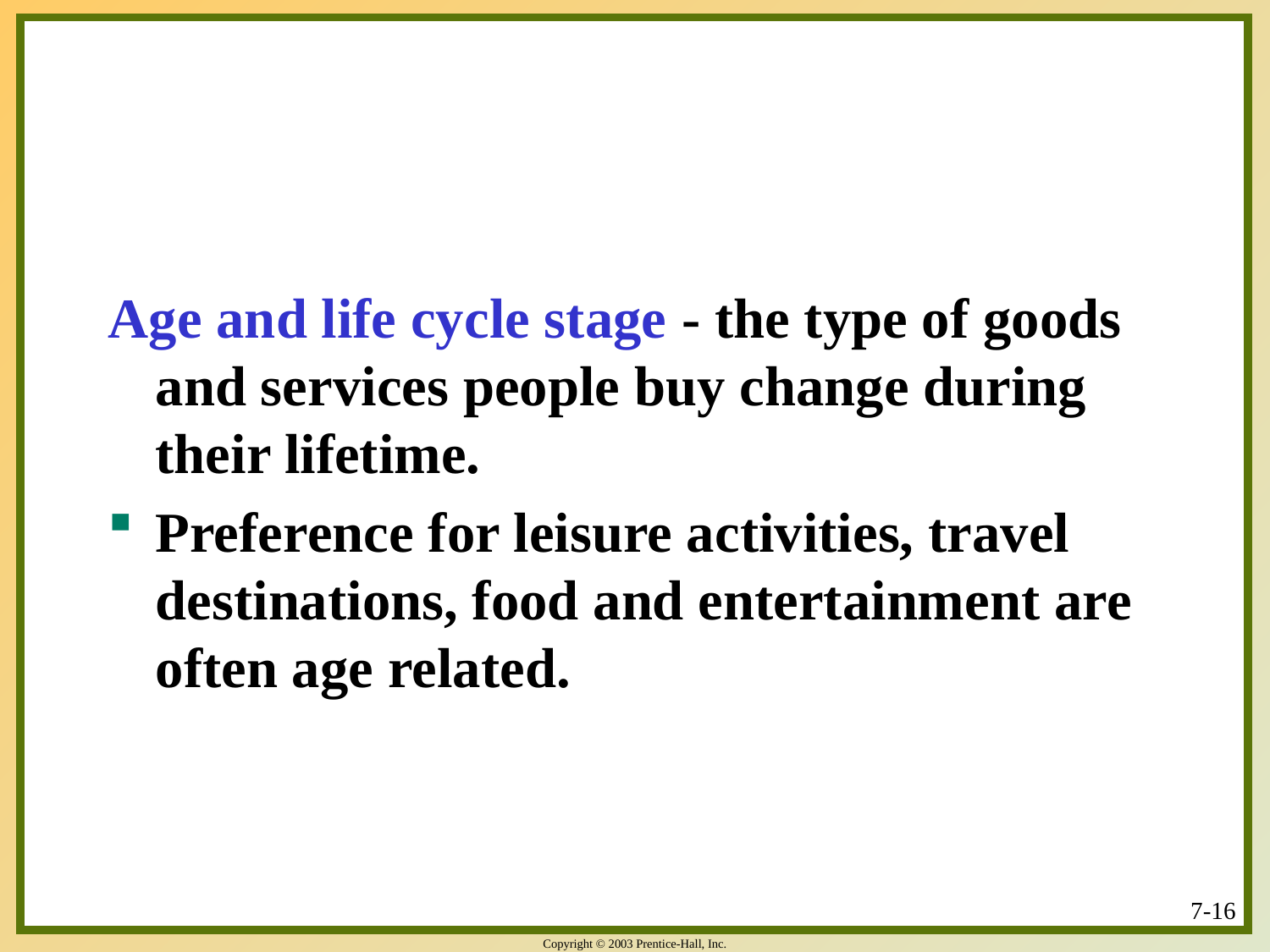

#
Age and life cycle stage - the type of goods and services people buy change during their lifetime.
Preference for leisure activities, travel destinations, food and entertainment are often age related.
7-16